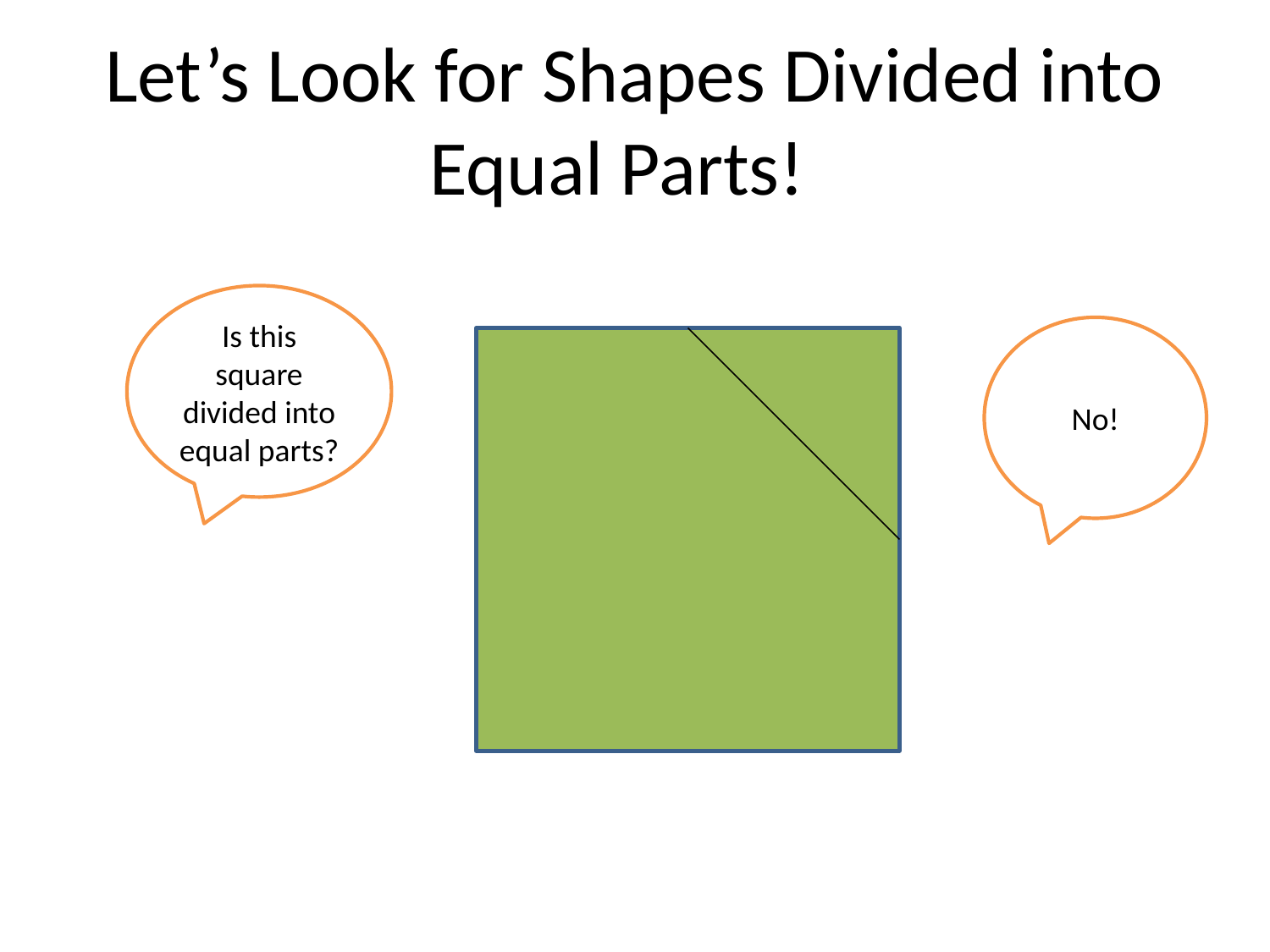

# Let’s Look for Shapes Divided into Equal Parts!
Is this square divided into equal parts?
No!